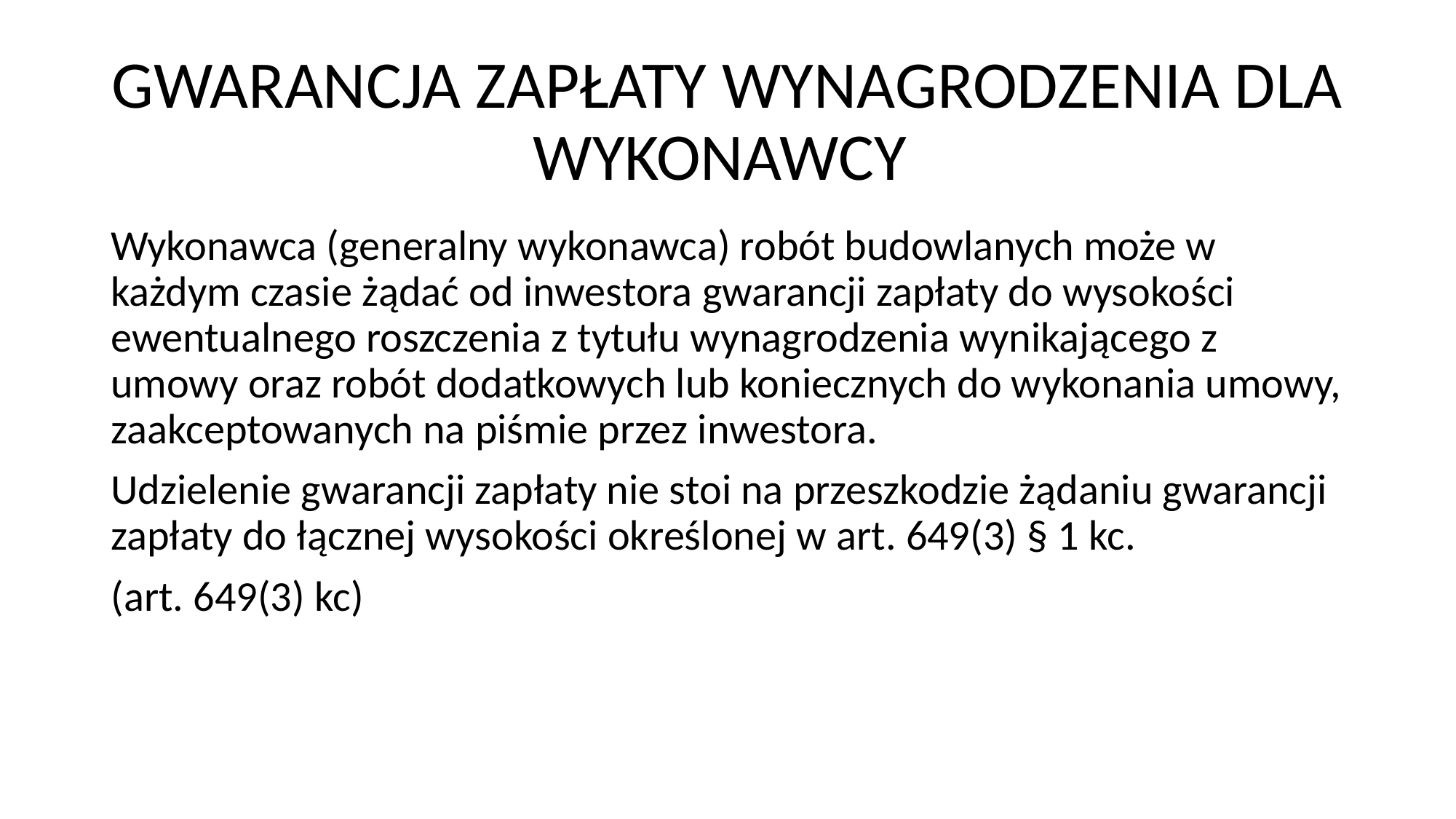

# GWARANCJA ZAPŁATY WYNAGRODZENIA DLA WYKONAWCY
Wykonawca (generalny wykonawca) robót budowlanych może w każdym czasie żądać od inwestora gwarancji zapłaty do wysokości ewentualnego roszczenia z tytułu wynagrodzenia wynikającego z umowy oraz robót dodatkowych lub koniecznych do wykonania umowy, zaakceptowanych na piśmie przez inwestora.
Udzielenie gwarancji zapłaty nie stoi na przeszkodzie żądaniu gwarancji zapłaty do łącznej wysokości określonej w art. 649(3) § 1 kc.
(art. 649(3) kc)